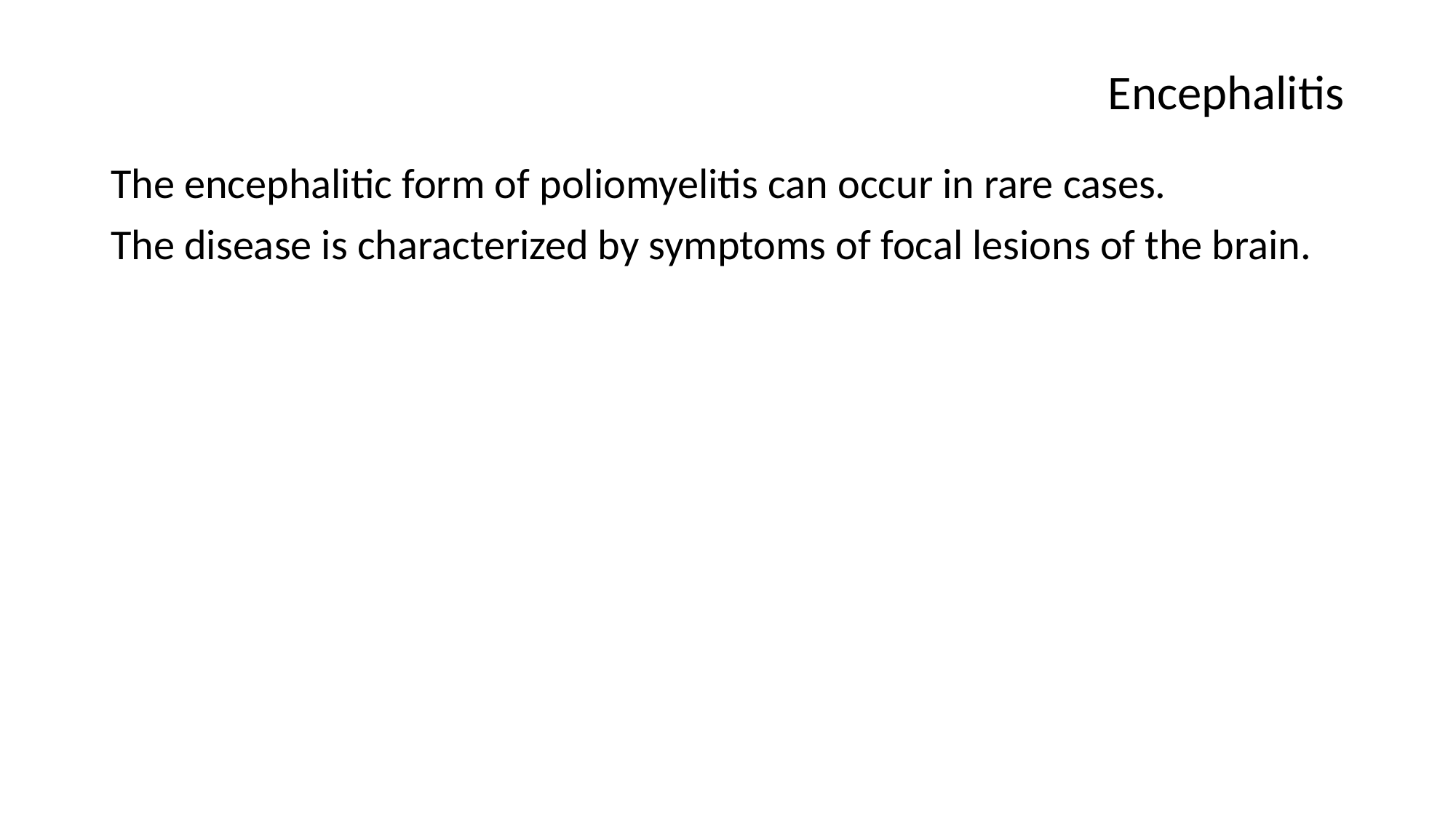

# Encephalitis
The encephalitic form of poliomyelitis can occur in rare cases.
The disease is characterized by symptoms of focal lesions of the brain.